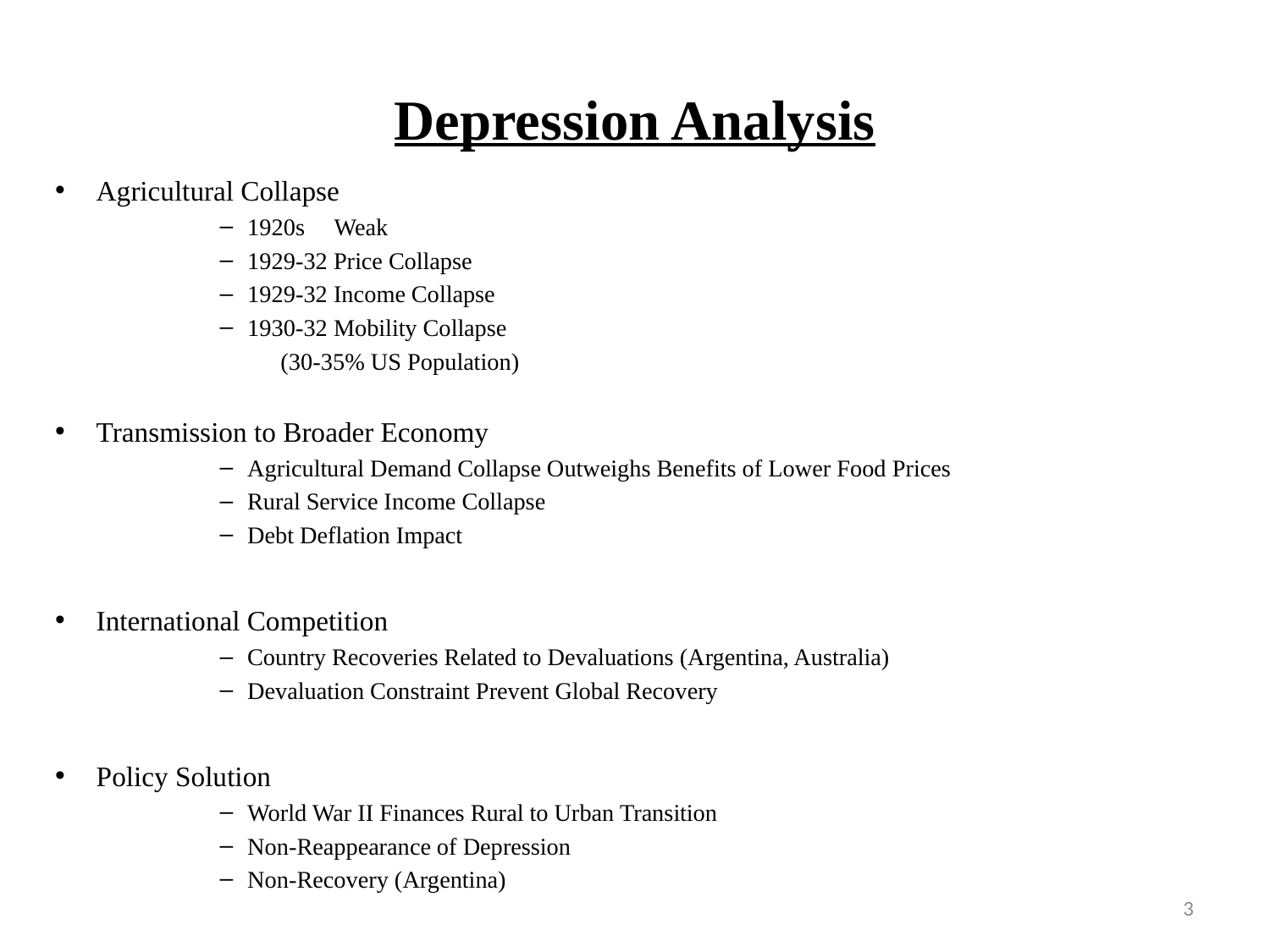

# Depression Analysis
Agricultural Collapse
1920s     Weak
1929-32 Price Collapse
1929-32 Income Collapse
1930-32 Mobility Collapse
 (30-35% US Population)

Transmission to Broader Economy
Agricultural Demand Collapse Outweighs Benefits of Lower Food Prices
Rural Service Income Collapse
Debt Deflation Impact

International Competition
Country Recoveries Related to Devaluations (Argentina, Australia)
Devaluation Constraint Prevent Global Recovery

Policy Solution
World War II Finances Rural to Urban Transition
Non-Reappearance of Depression
Non-Recovery (Argentina)

3